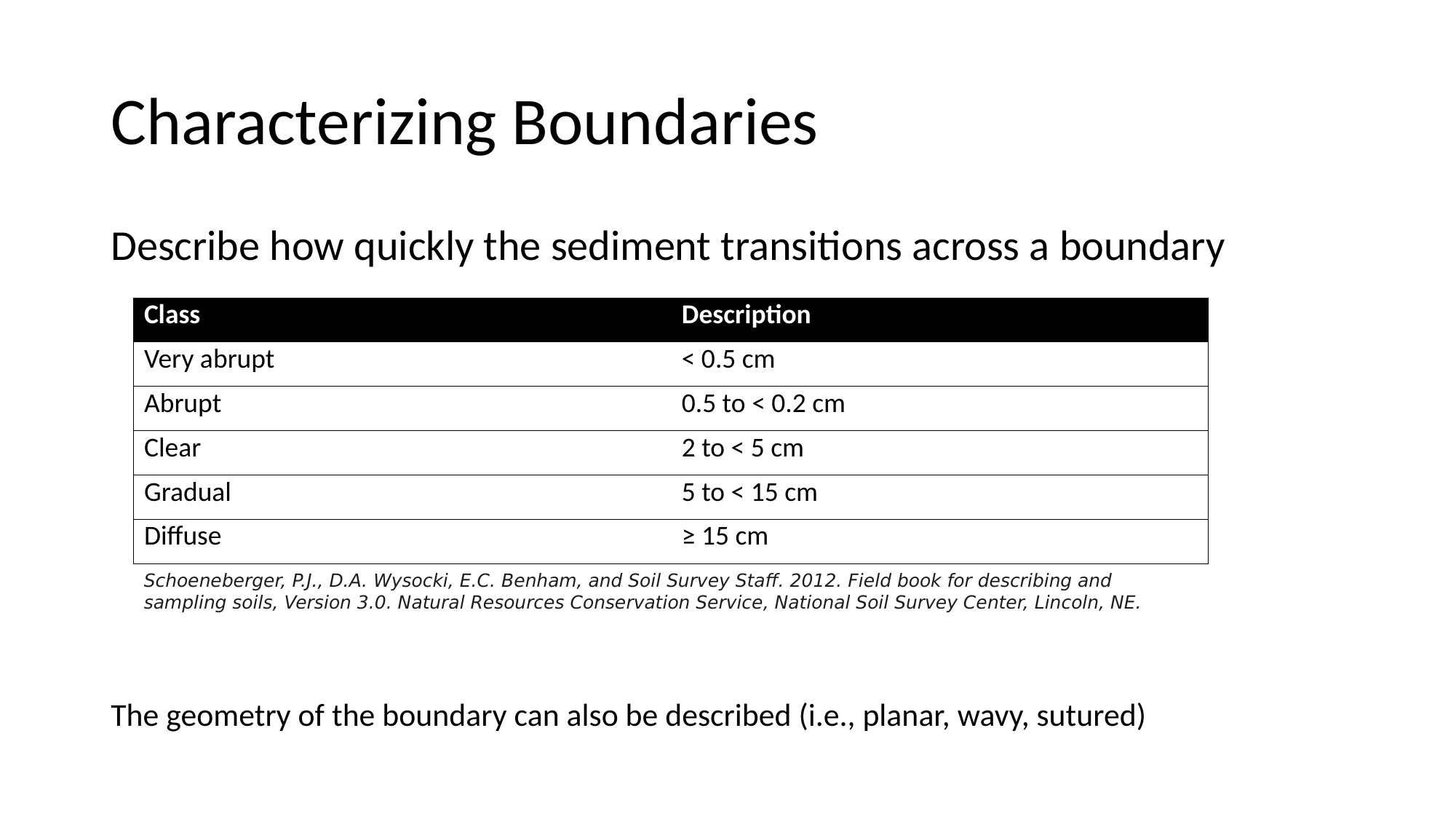

# Characterizing Boundaries
Describe how quickly the sediment transitions across a boundary

| Class | Description |
| --- | --- |
| Very abrupt | < 0.5 cm |
| Abrupt | 0.5 to < 0.2 cm |
| Clear | 2 to < 5 cm |
| Gradual | 5 to < 15 cm |
| Diffuse | ≥ 15 cm |
Schoeneberger, P.J., D.A. Wysocki, E.C. Benham, and Soil Survey Staff. 2012. Field book for describing and sampling soils, Version 3.0. Natural Resources Conservation Service, National Soil Survey Center, Lincoln, NE.
The geometry of the boundary can also be described (i.e., planar, wavy, sutured)